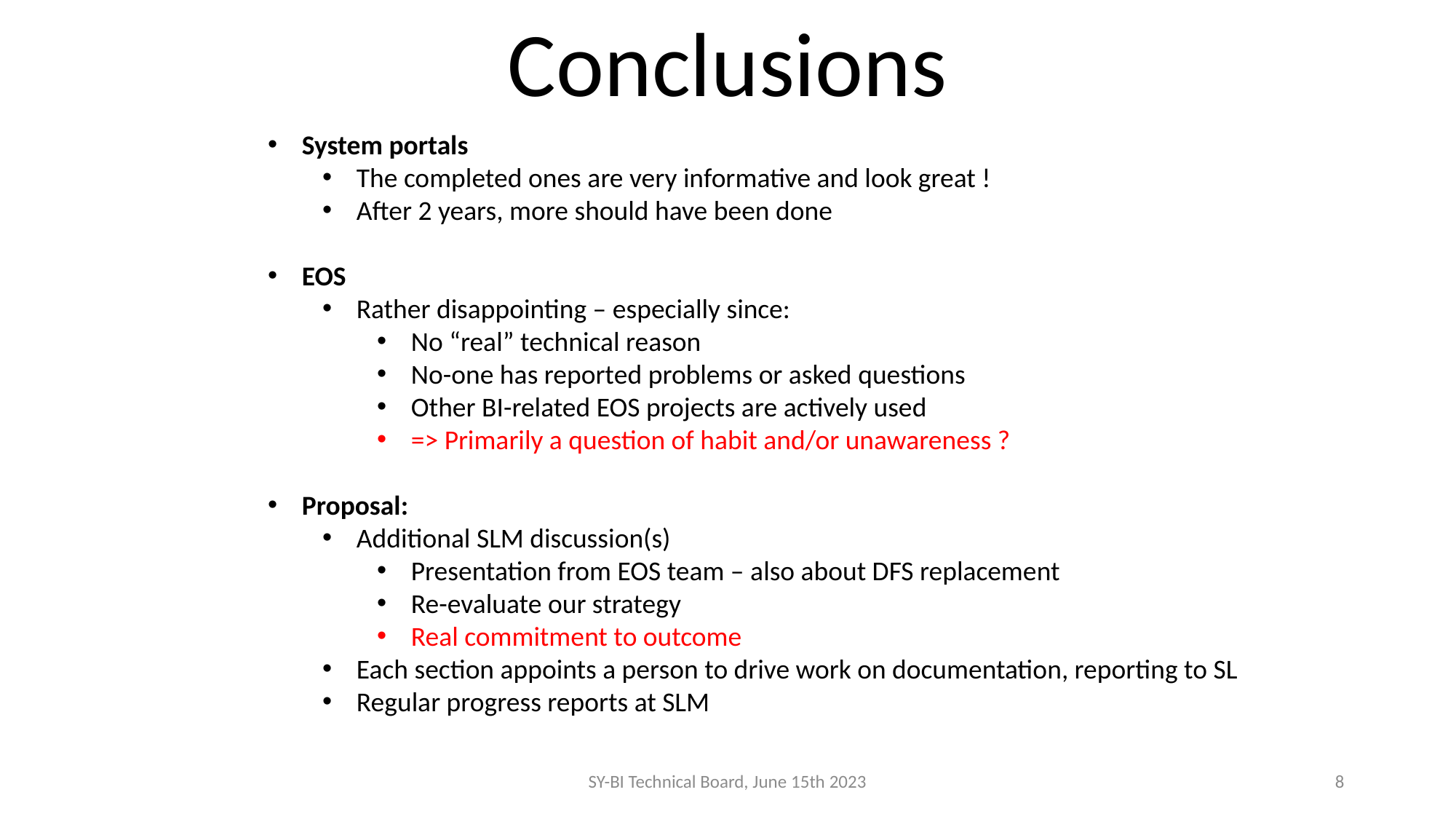

Conclusions
System portals
The completed ones are very informative and look great !
After 2 years, more should have been done

EOS
Rather disappointing – especially since:
No “real” technical reason
No-one has reported problems or asked questions
Other BI-related EOS projects are actively used
=> Primarily a question of habit and/or unawareness ?

Proposal:
Additional SLM discussion(s)
Presentation from EOS team – also about DFS replacement
Re-evaluate our strategy
Real commitment to outcome
Each section appoints a person to drive work on documentation, reporting to SL
Regular progress reports at SLM
SY-BI Technical Board, June 15th 2023
8